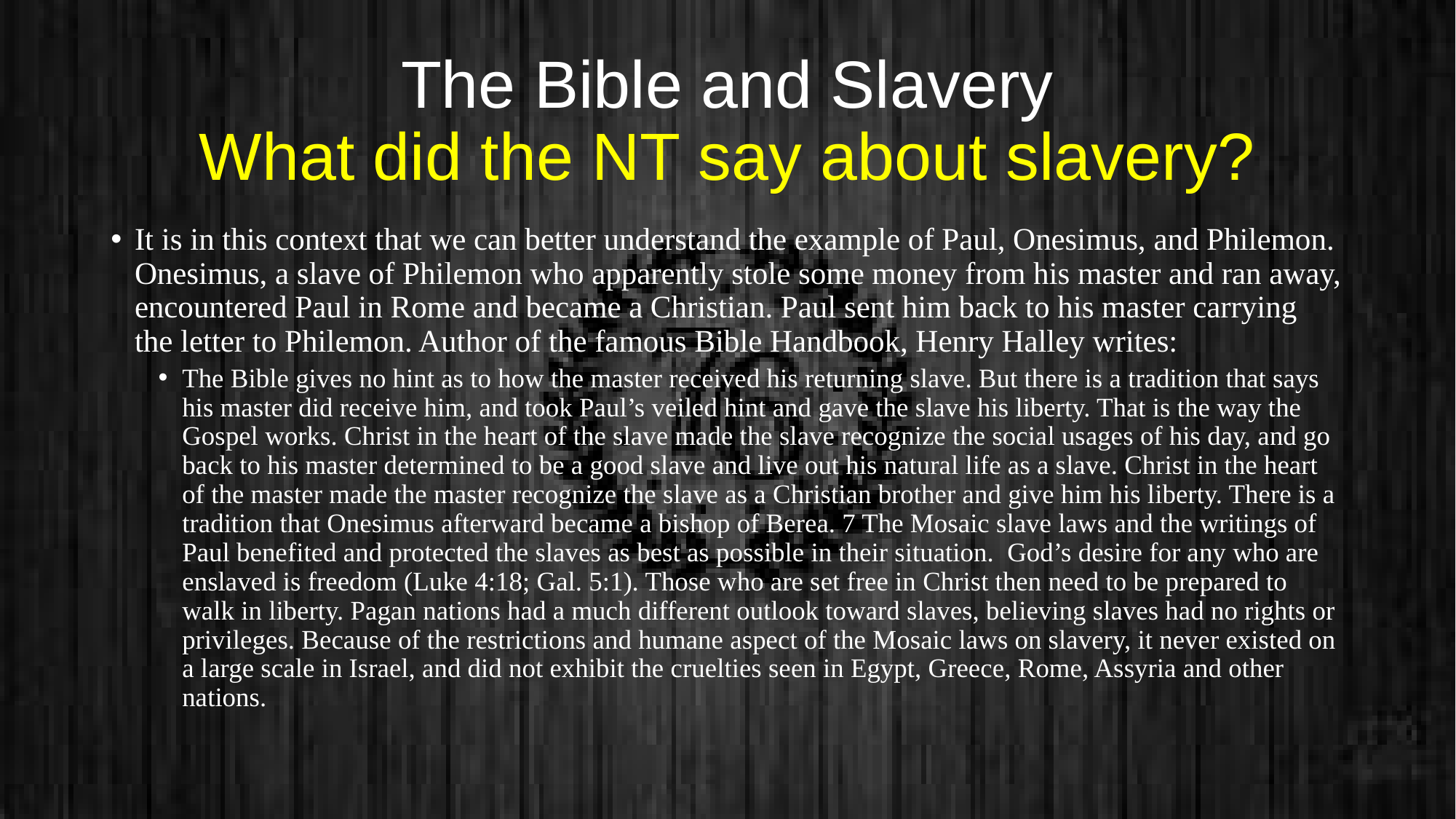

# The Bible and Slavery What did the NT say about slavery?
It is in this context that we can better understand the example of Paul, Onesimus, and Philemon. Onesimus, a slave of Philemon who apparently stole some money from his master and ran away, encountered Paul in Rome and became a Christian. Paul sent him back to his master carrying the letter to Philemon. Author of the famous Bible Handbook, Henry Halley writes:
The Bible gives no hint as to how the master received his returning slave. But there is a tradition that says his master did receive him, and took Paul’s veiled hint and gave the slave his liberty. That is the way the Gospel works. Christ in the heart of the slave made the slave recognize the social usages of his day, and go back to his master determined to be a good slave and live out his natural life as a slave. Christ in the heart of the master made the master recognize the slave as a Christian brother and give him his liberty. There is a tradition that Onesimus afterward became a bishop of Berea. 7 The Mosaic slave laws and the writings of Paul benefited and protected the slaves as best as possible in their situation.  God’s desire for any who are enslaved is freedom (Luke 4:18; Gal. 5:1). Those who are set free in Christ then need to be prepared to walk in liberty. Pagan nations had a much different outlook toward slaves, believing slaves had no rights or privileges. Because of the restrictions and humane aspect of the Mosaic laws on slavery, it never existed on a large scale in Israel, and did not exhibit the cruelties seen in Egypt, Greece, Rome, Assyria and other nations.